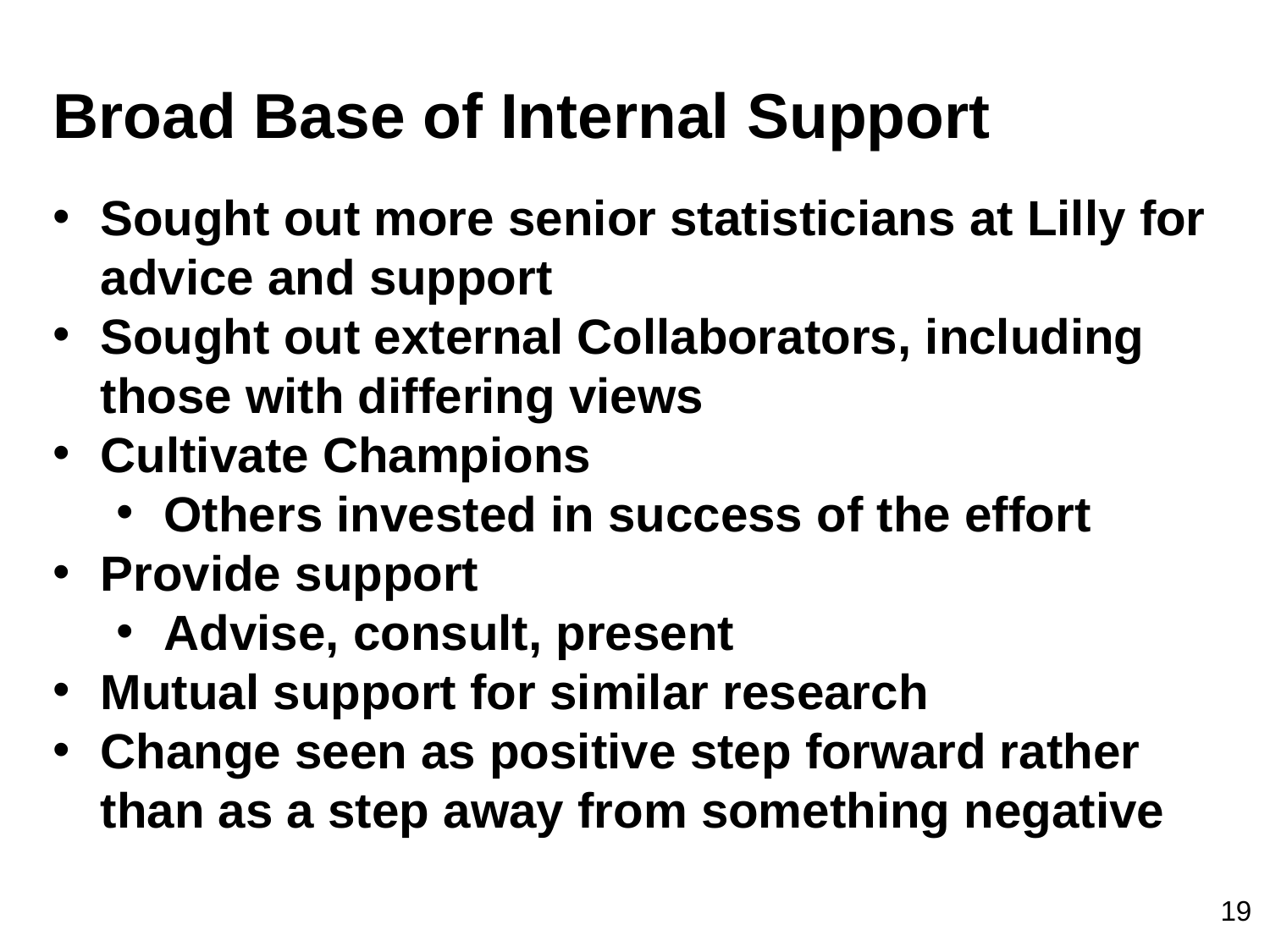

Broad Base of Internal Support
Sought out more senior statisticians at Lilly for advice and support
Sought out external Collaborators, including those with differing views
Cultivate Champions
Others invested in success of the effort
Provide support
Advise, consult, present
Mutual support for similar research
Change seen as positive step forward rather than as a step away from something negative

 19